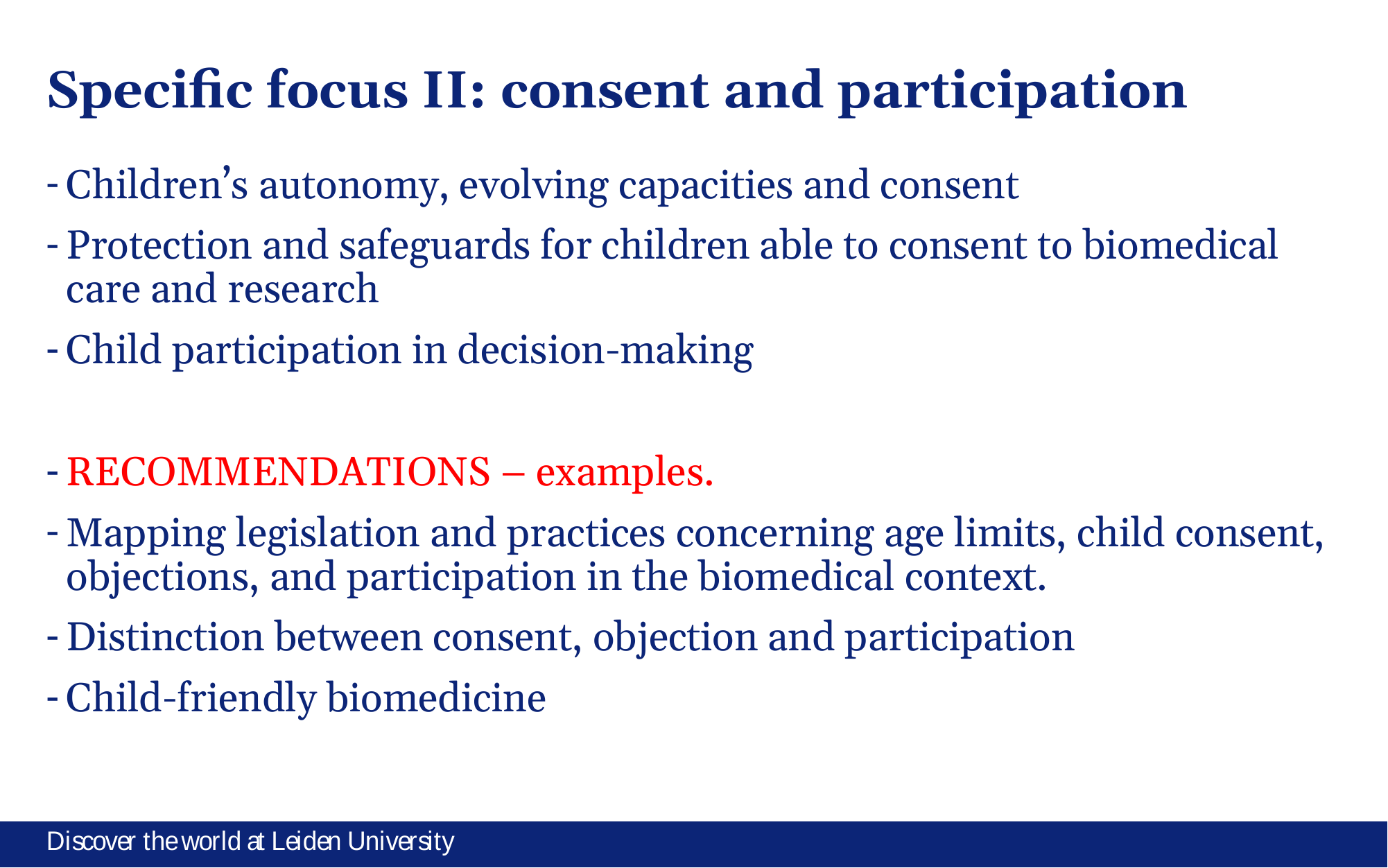

# Specific focus II: consent and participation
Children’s autonomy, evolving capacities and consent
Protection and safeguards for children able to consent to biomedical care and research
Child participation in decision-making

RECOMMENDATIONS – examples.
Mapping legislation and practices concerning age limits, child consent, objections, and participation in the biomedical context.
Distinction between consent, objection and participation
Child-friendly biomedicine